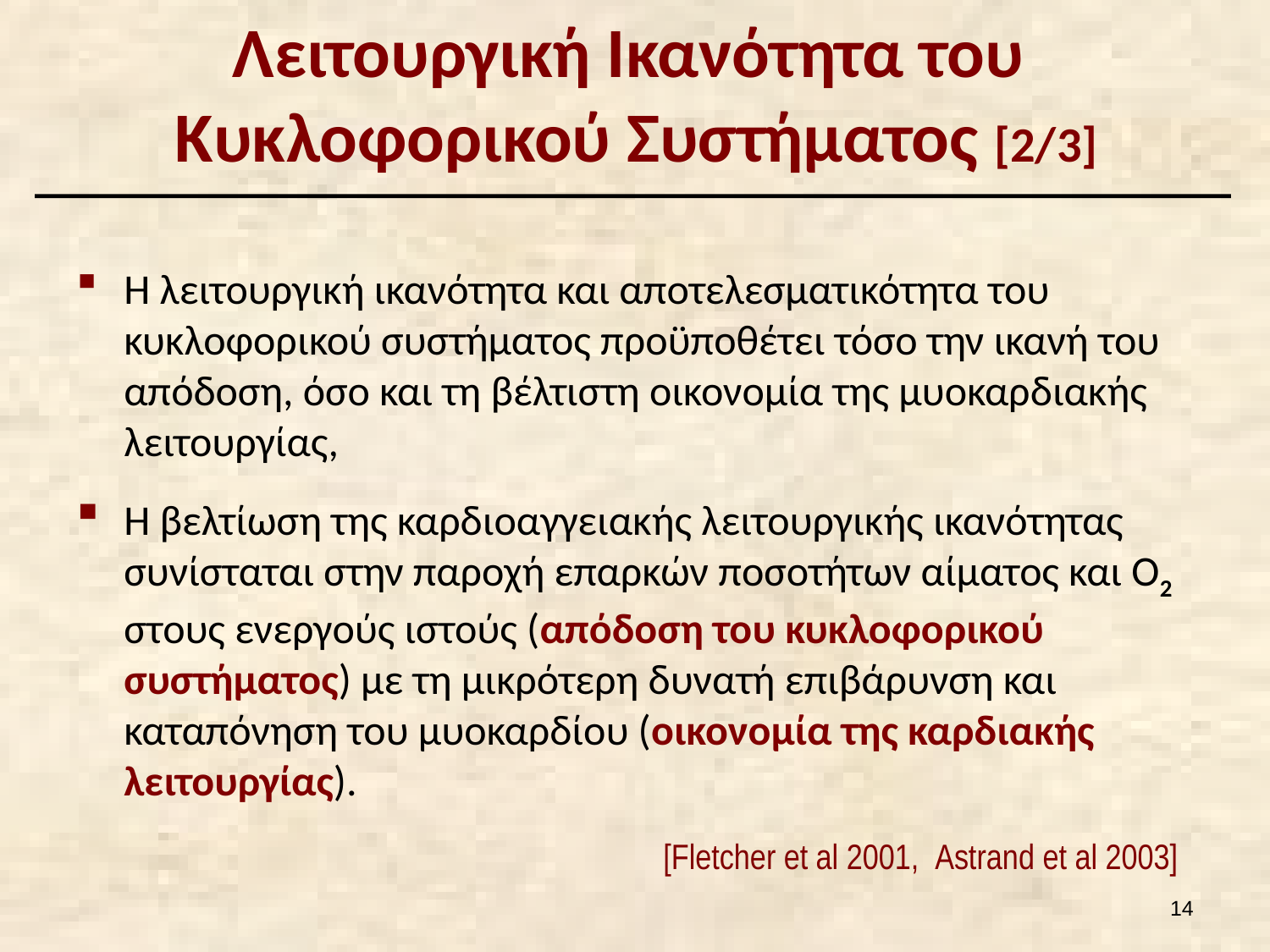

# Λειτουργική Ικανότητα του Κυκλοφορικού Συστήματος [2/3]

Η λειτουργική ικανότητα και αποτελεσματικότητα του κυκλοφορικού συστήματος προϋποθέτει τόσο την ικανή του απόδοση, όσο και τη βέλτιστη οικονομία της μυοκαρδιακής λειτουργίας,

Η βελτίωση της καρδιοαγγειακής λειτουργικής ικανότητας συνίσταται στην παροχή επαρκών ποσοτήτων αίματος και Ο2 στους ενεργούς ιστούς (απόδοση του κυκλοφορικού συστήματος) με τη μικρότερη δυνατή επιβάρυνση και καταπόνηση του μυοκαρδίου (οικονομία της καρδιακής λειτουργίας).
[Fletcher et al 2001,  Astrand et al 2003]
14